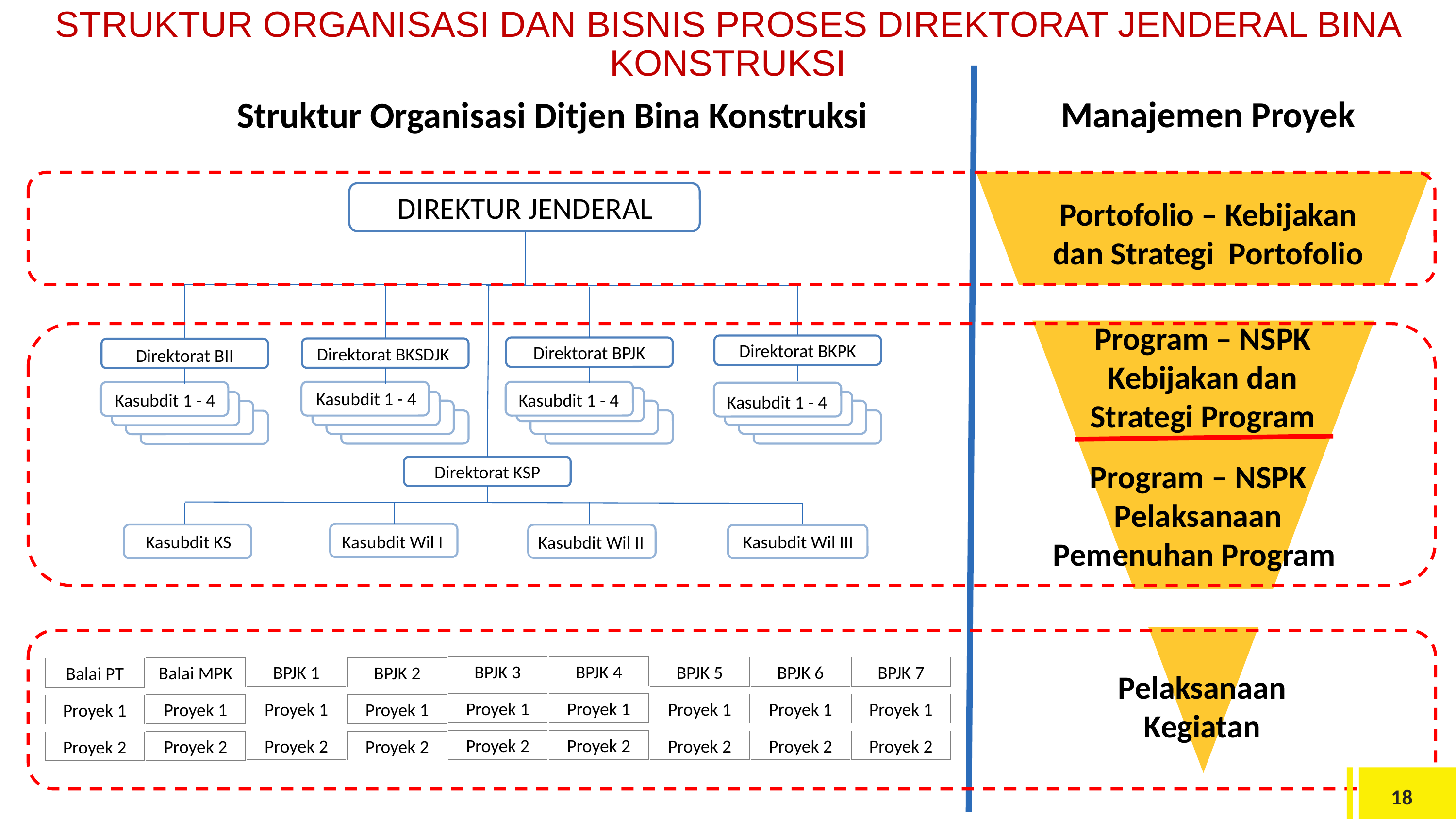

STRUKTUR ORGANISASI DAN BISNIS PROSES DIREKTORAT JENDERAL BINA KONSTRUKSI
Manajemen Proyek
Struktur Organisasi Ditjen Bina Konstruksi

DIREKTUR JENDERAL
Portofolio – Kebijakan dan Strategi  Portofolio

Program – NSPK Kebijakan dan Strategi Program

Direktorat BKPK
Direktorat BPJK

Direktorat BKSDJK

Direktorat BII

Kasubdit 1 - 4

Kasubdit 1 - 4
Kasubdit 1 - 4
Kasubdit 1 - 4

Program – NSPK Pelaksanaan Pemenuhan Program
Direktorat KSP

Kasubdit KS

Kasubdit Wil I
Kasubdit Wil III

Kasubdit Wil II

BPJK 4
Proyek 1
Proyek 2
BPJK 3
Proyek 1
Proyek 2
BPJK 1
Proyek 1
Proyek 2
BPJK 5
Proyek 1
Proyek 2
BPJK 6
Proyek 1
Proyek 2
BPJK 7
Proyek 1
Proyek 2
BPJK 2
Proyek 1
Proyek 2
Balai MPK
Proyek 1
Proyek 2
Balai PT
Proyek 1
Proyek 2
Pelaksanaan
Kegiatan

18